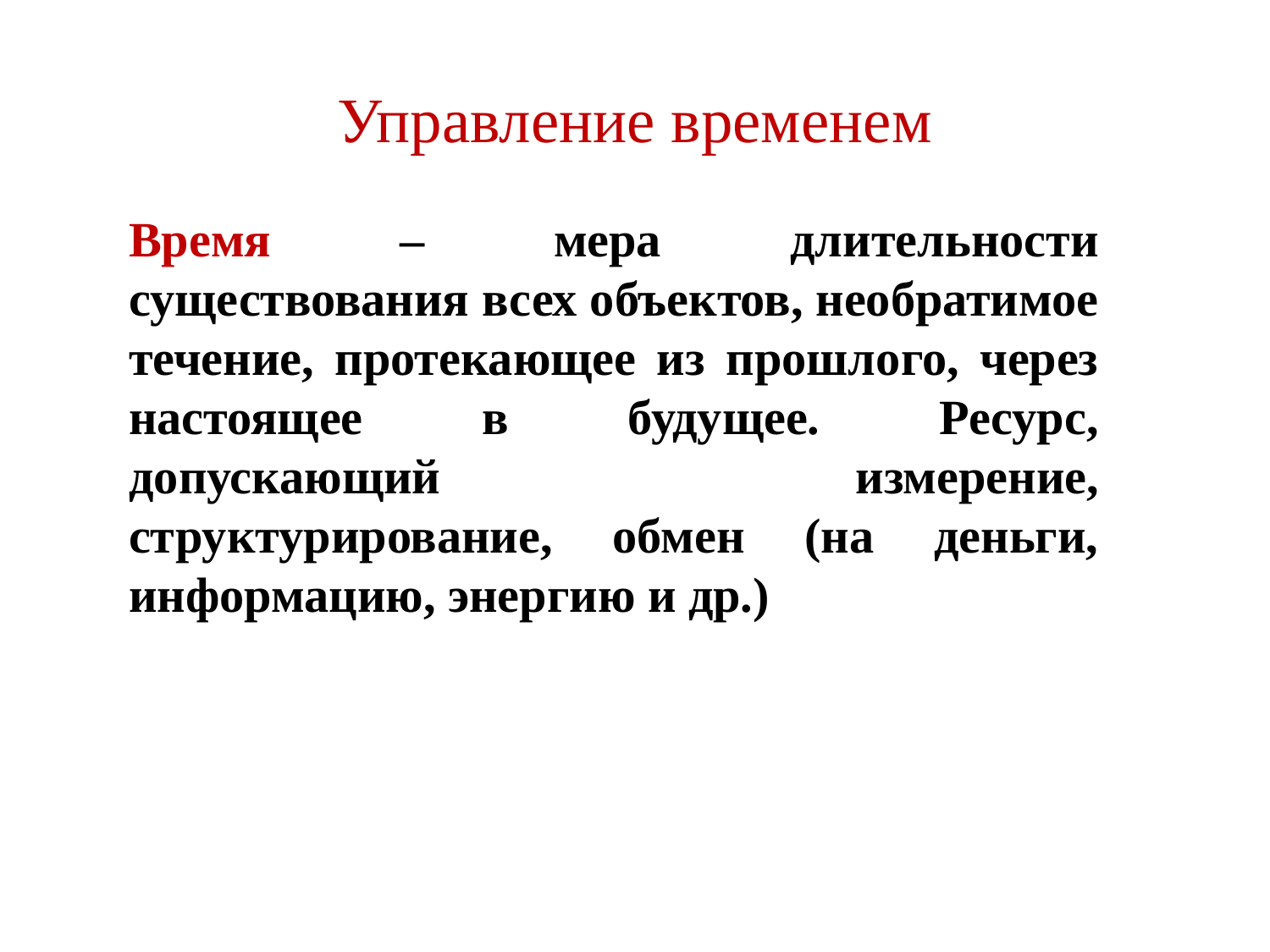

# Управление временем

Время – мера длительности существования всех объектов, необратимое течение, протекающее из прошлого, через настоящее в будущее. Ресурс, допускающий измерение, структурирование, обмен (на деньги, информацию, энергию и др.)